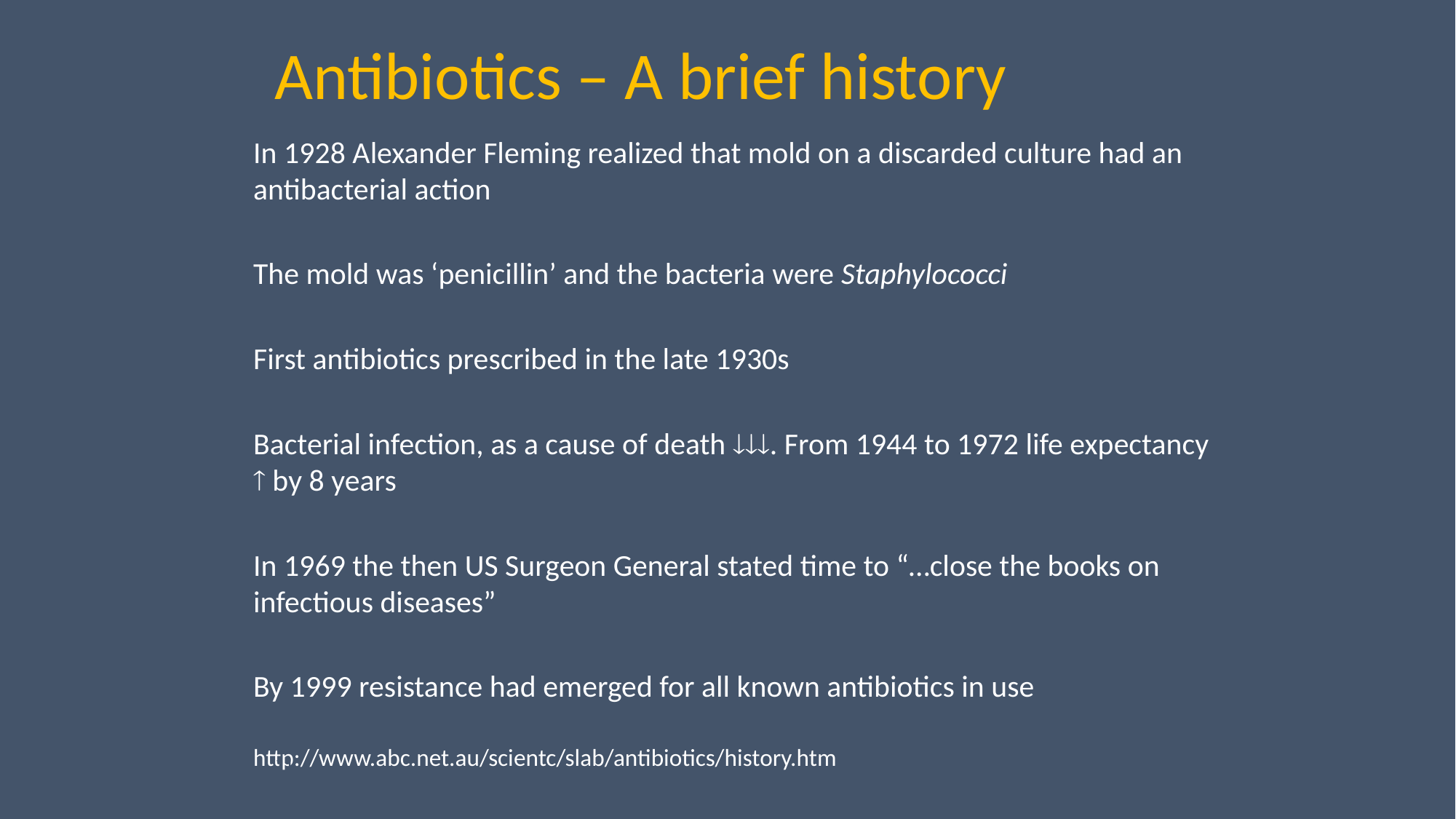

Antibiotics – A brief history
In 1928 Alexander Fleming realized that mold on a discarded culture had an antibacterial action

The mold was ‘penicillin’ and the bacteria were Staphylococci

First antibiotics prescribed in the late 1930s

Bacterial infection, as a cause of death ↓↓↓. From 1944 to 1972 life expectancy ↑ by 8 years

In 1969 the then US Surgeon General stated time to “…close the books on infectious diseases”

By 1999 resistance had emerged for all known antibiotics in use

	http://www.abc.net.au/scientc/slab/antibiotics/history.htm
11